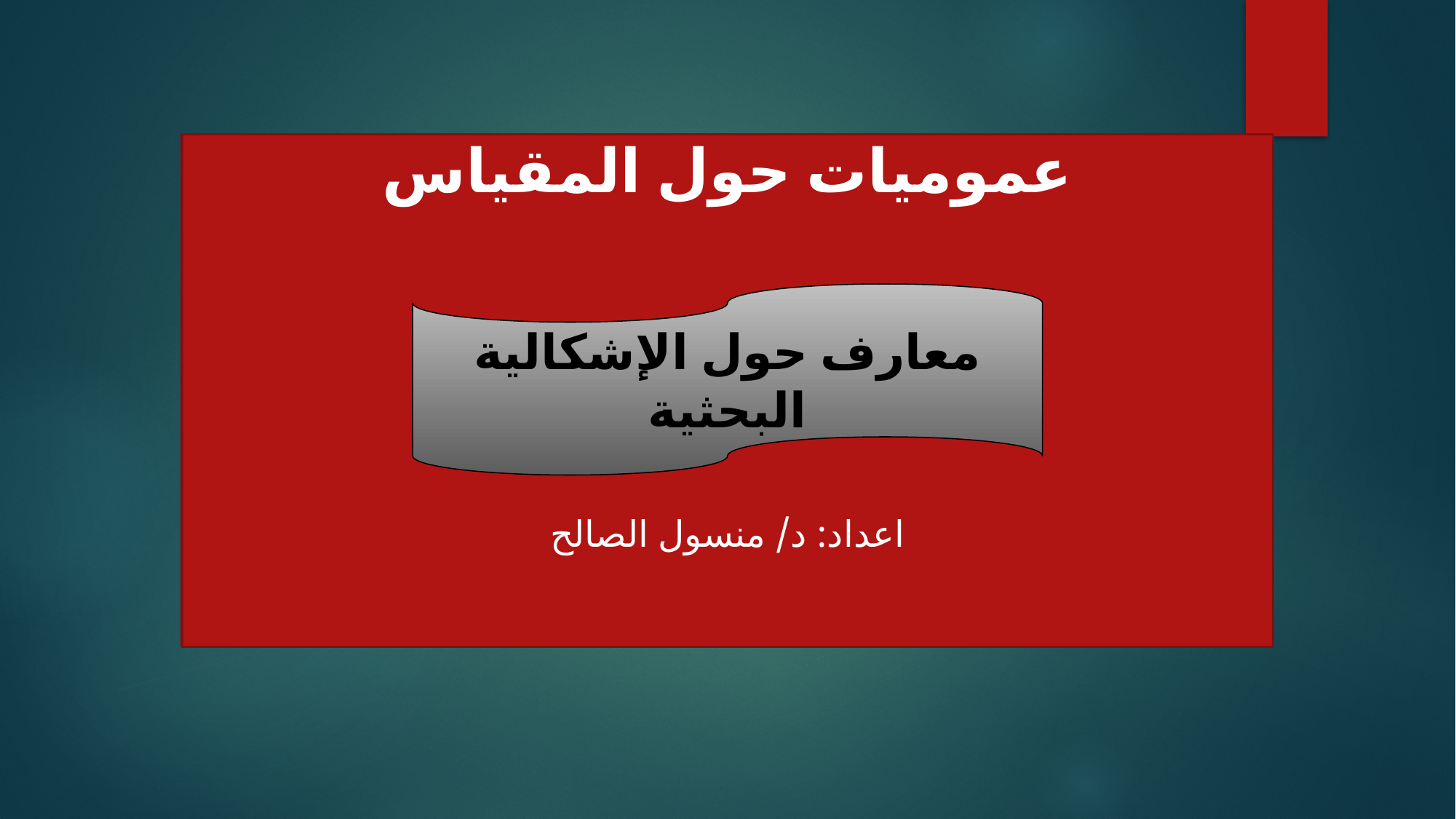

# عموميات حول المقياس اعداد: د/ منسول الصالح
معارف حول الإشكالية البحثية